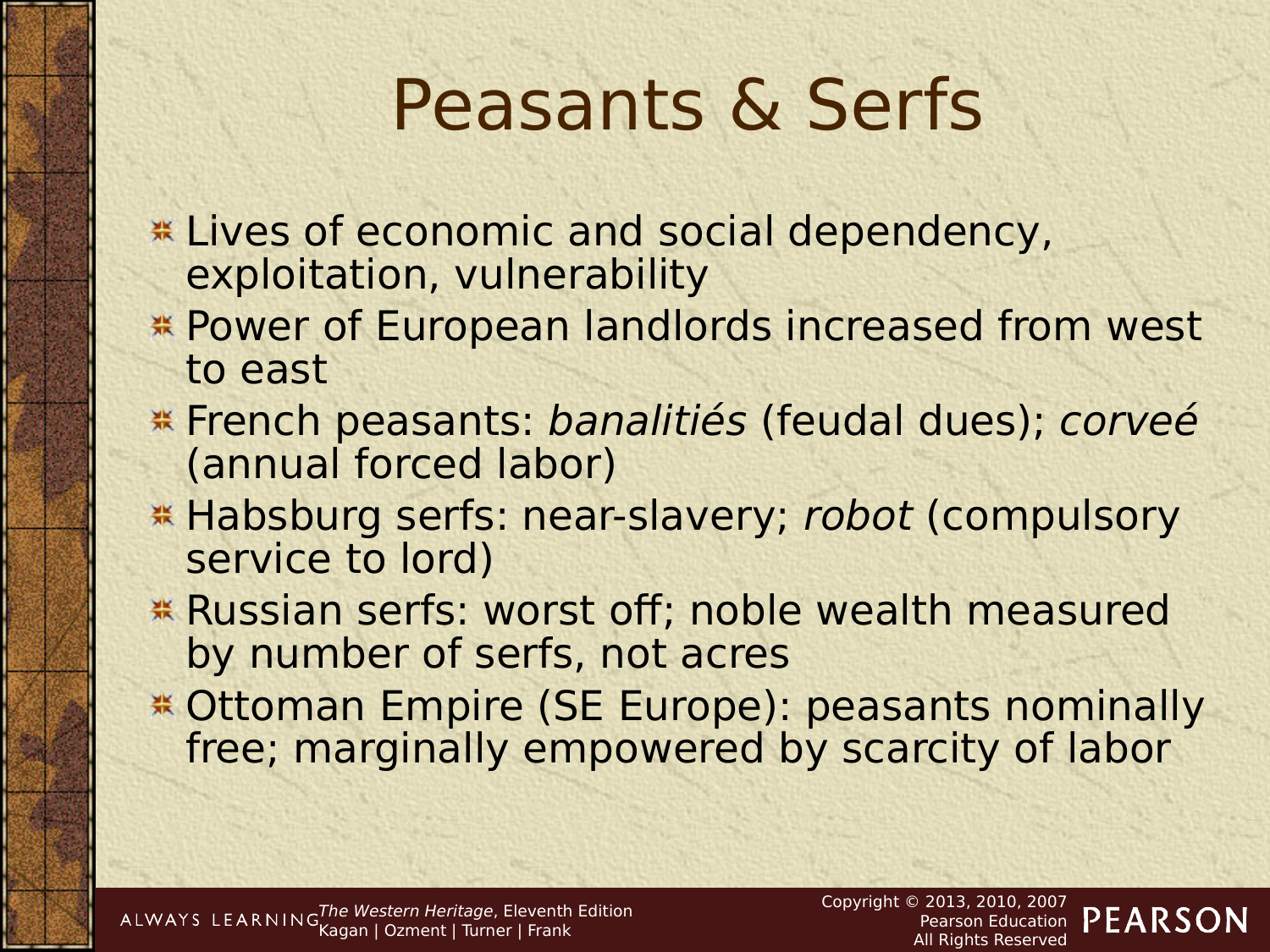

Peasants & Serfs
Lives of economic and social dependency, exploitation, vulnerability
Power of European landlords increased from west to east
French peasants: banalitiés (feudal dues); corveé (annual forced labor)
Habsburg serfs: near-slavery; robot (compulsory service to lord)
Russian serfs: worst off; noble wealth measured by number of serfs, not acres
Ottoman Empire (SE Europe): peasants nominally free; marginally empowered by scarcity of labor